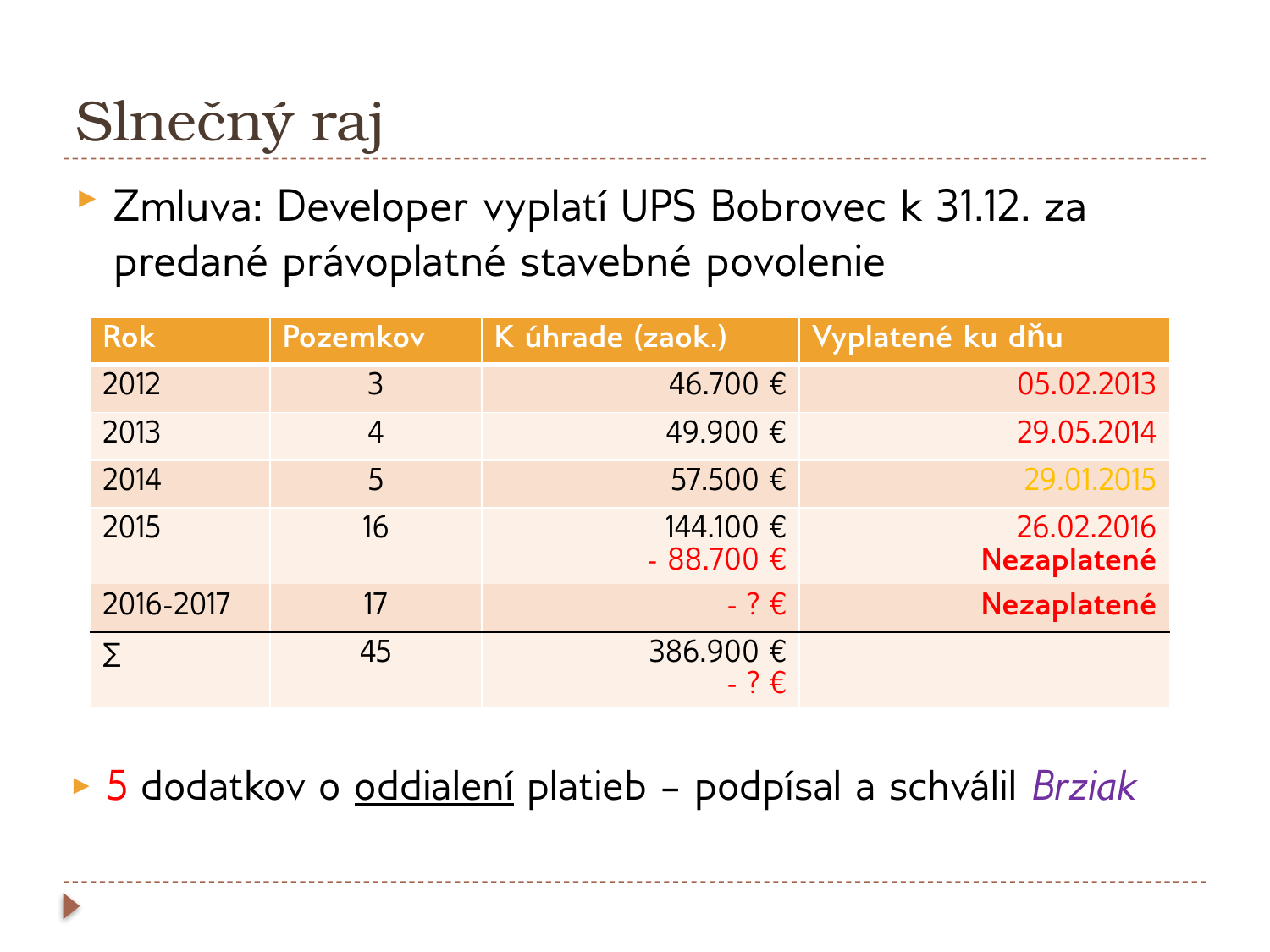

# Slnečný raj
Zmluva: Developer vyplatí UPS Bobrovec k 31.12. za predané právoplatné stavebné povolenie
| Rok | Pozemkov | K úhrade (zaok.) | Vyplatené ku dňu |
| --- | --- | --- | --- |
| 2012 | 3 | 46.700 € | 05.02.2013 |
| 2013 | 4 | 49.900 € | 29.05.2014 |
| 2014 | 5 | 57.500 € | 29.01.2015 |
| 2015 | 16 | 144.100 € - 88.700 € | 26.02.2016 Nezaplatené |
| 2016-2017 | 17 | - ? € | Nezaplatené |
| ∑ | 45 | 386.900 € - ? € |  |
5 dodatkov o oddialení platieb – podpísal a schválil Brziak